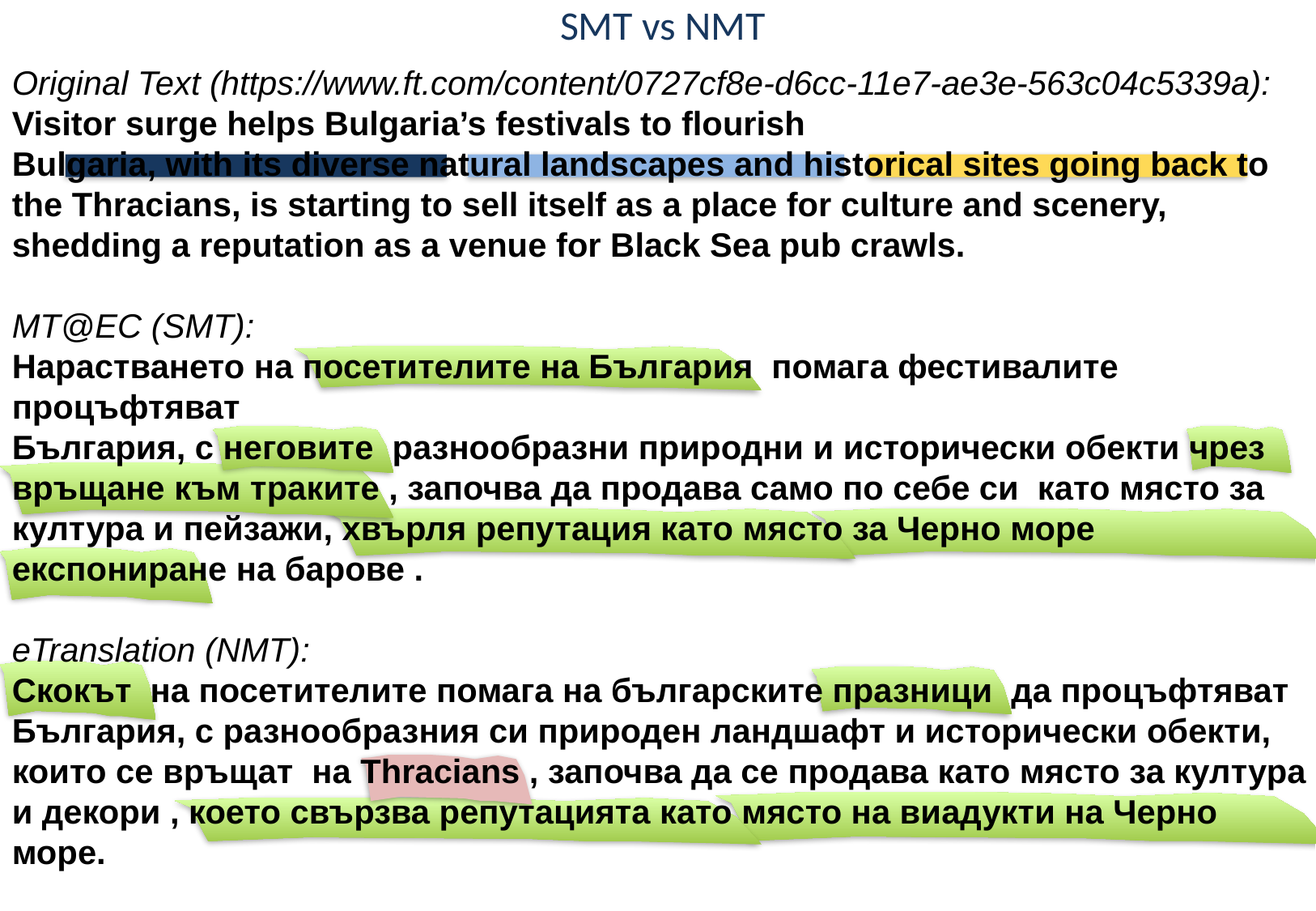

# SMT vs NMT
Original Text (https://www.ft.com/content/0727cf8e-d6cc-11e7-ae3e-563c04c5339a):
Visitor surge helps Bulgaria’s festivals to flourish
Bulgaria, with its diverse natural landscapes and historical sites going back to the Thracians, is starting to sell itself as a place for culture and scenery, shedding a reputation as a venue for Black Sea pub crawls.

MT@EC (SMT):
Нарастването на посетителите на България  помага фестивалите процъфтяват
България, с неговите  разнообразни природни и исторически обекти чрез връщане към траките , започва да продава само по себе си  като място за култура и пейзажи, хвърля репутация като място за Черно море експониране на барове .

eTranslation (NMT):
Скокът  на посетителите помага на българските празници  да процъфтяват
България, с разнообразния си природен ландшафт и исторически обекти, които се връщат  на Thracians , започва да се продава като място за култура и декори , което свързва репутацията като място на виадукти на Черно море.

25